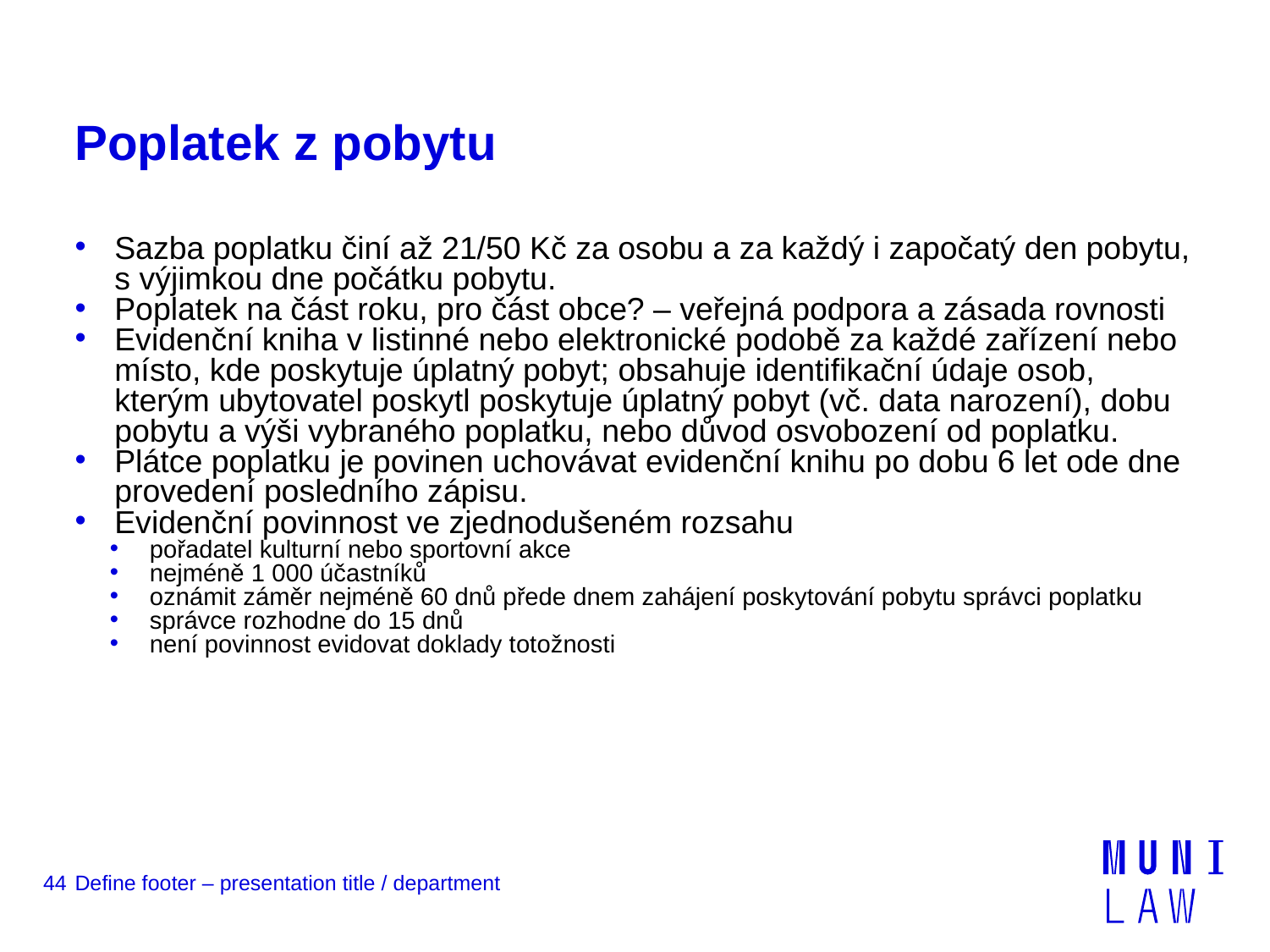

# Poplatek z pobytu
Sazba poplatku činí až 21/50 Kč za osobu a za každý i započatý den pobytu, s výjimkou dne počátku pobytu.
Poplatek na část roku, pro část obce? – veřejná podpora a zásada rovnosti
Evidenční kniha v listinné nebo elektronické podobě za každé zařízení nebo místo, kde poskytuje úplatný pobyt; obsahuje identifikační údaje osob, kterým ubytovatel poskytl poskytuje úplatný pobyt (vč. data narození), dobu pobytu a výši vybraného poplatku, nebo důvod osvobození od poplatku.
Plátce poplatku je povinen uchovávat evidenční knihu po dobu 6 let ode dne provedení posledního zápisu.
Evidenční povinnost ve zjednodušeném rozsahu
pořadatel kulturní nebo sportovní akce
nejméně 1 000 účastníků
oznámit záměr nejméně 60 dnů přede dnem zahájení poskytování pobytu správci poplatku
správce rozhodne do 15 dnů
není povinnost evidovat doklady totožnosti

44
Define footer – presentation title / department